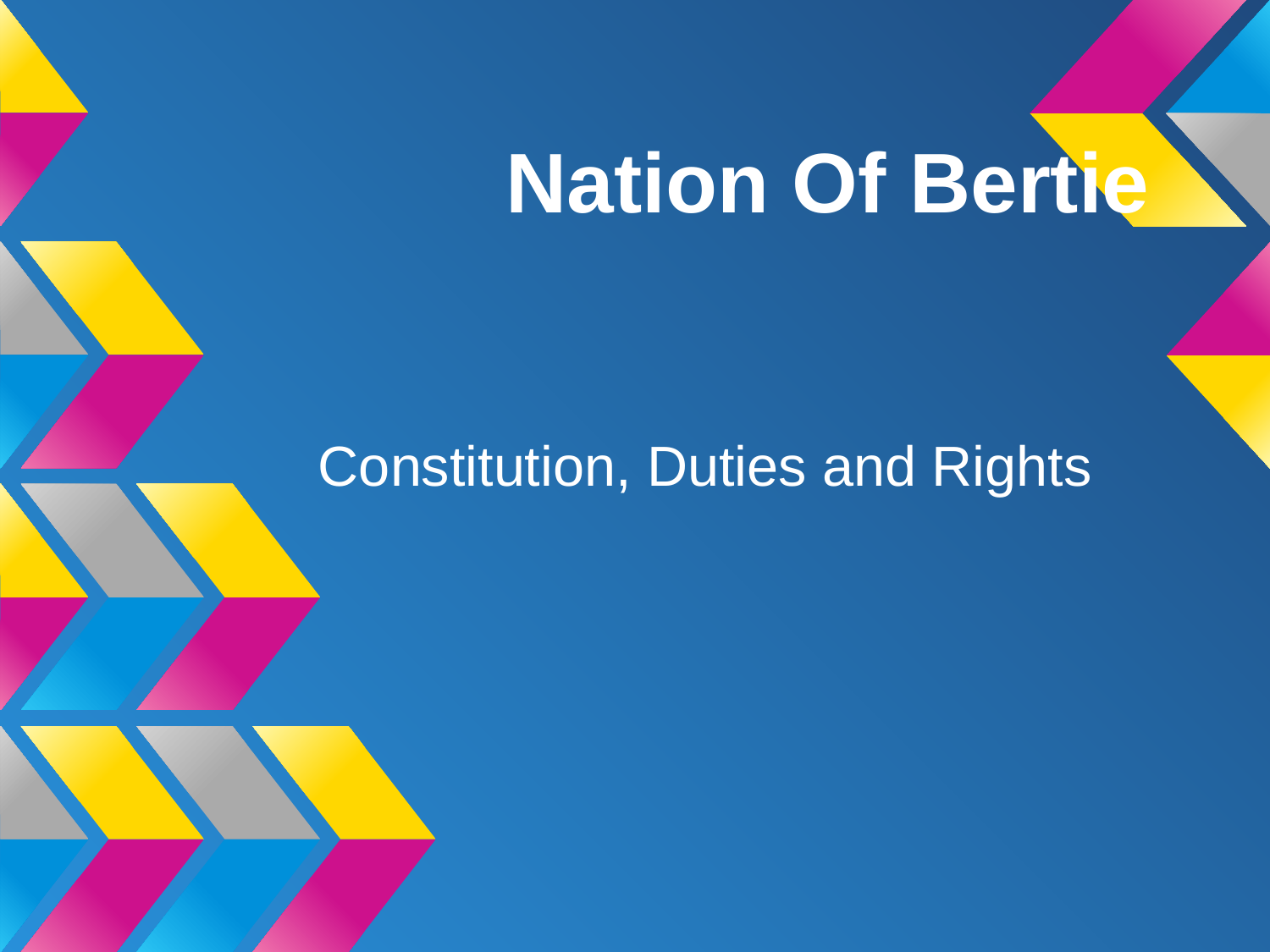

# Nation Of Bertie
Constitution, Duties and Rights